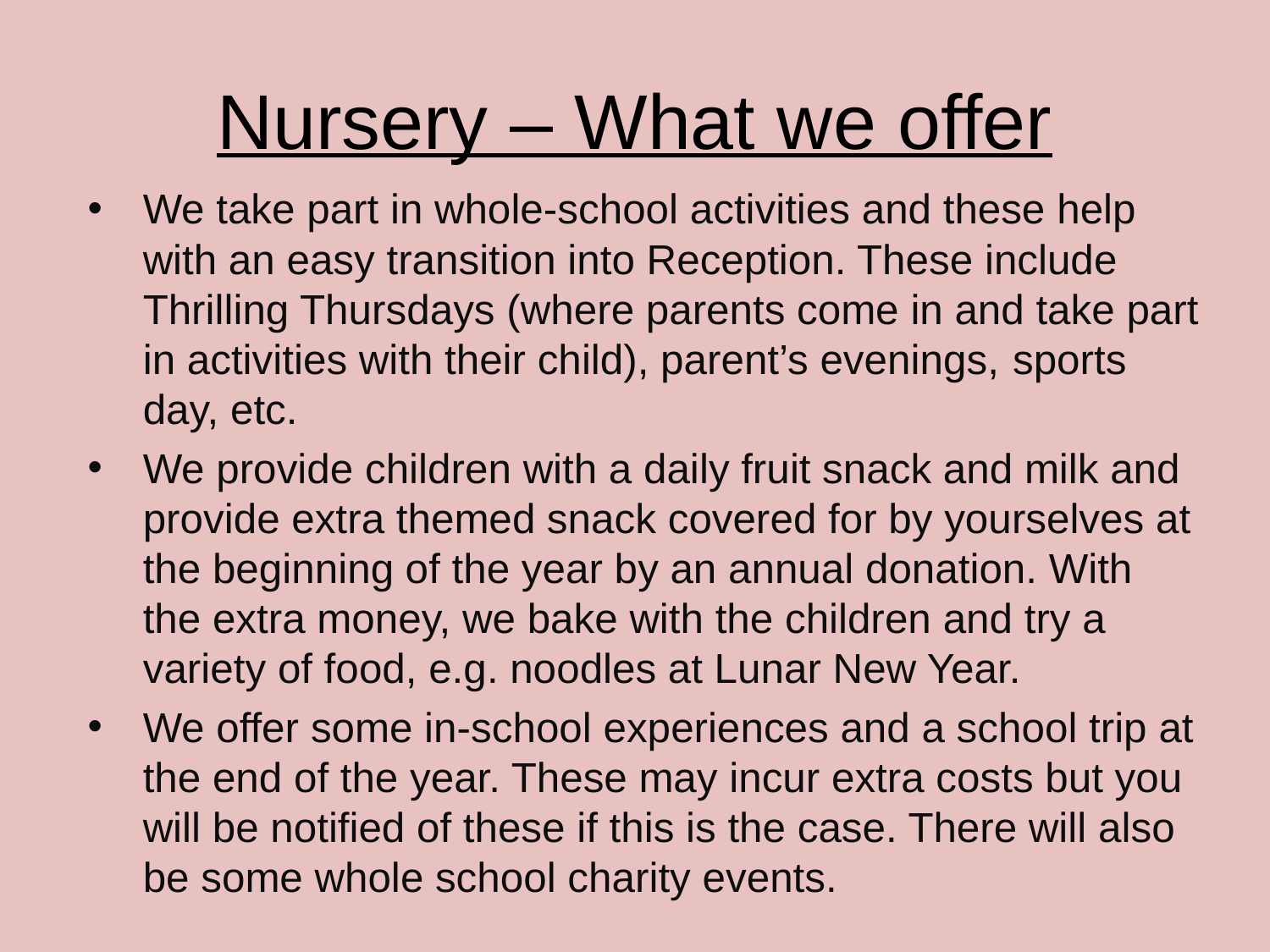

# Nursery – What we offer
We take part in whole-school activities and these help with an easy transition into Reception. These include Thrilling Thursdays (where parents come in and take part in activities with their child), parent’s evenings, sports day, etc.
We provide children with a daily fruit snack and milk and provide extra themed snack covered for by yourselves at the beginning of the year by an annual donation. With the extra money, we bake with the children and try a variety of food, e.g. noodles at Lunar New Year.
We offer some in-school experiences and a school trip at the end of the year. These may incur extra costs but you will be notified of these if this is the case. There will also be some whole school charity events.